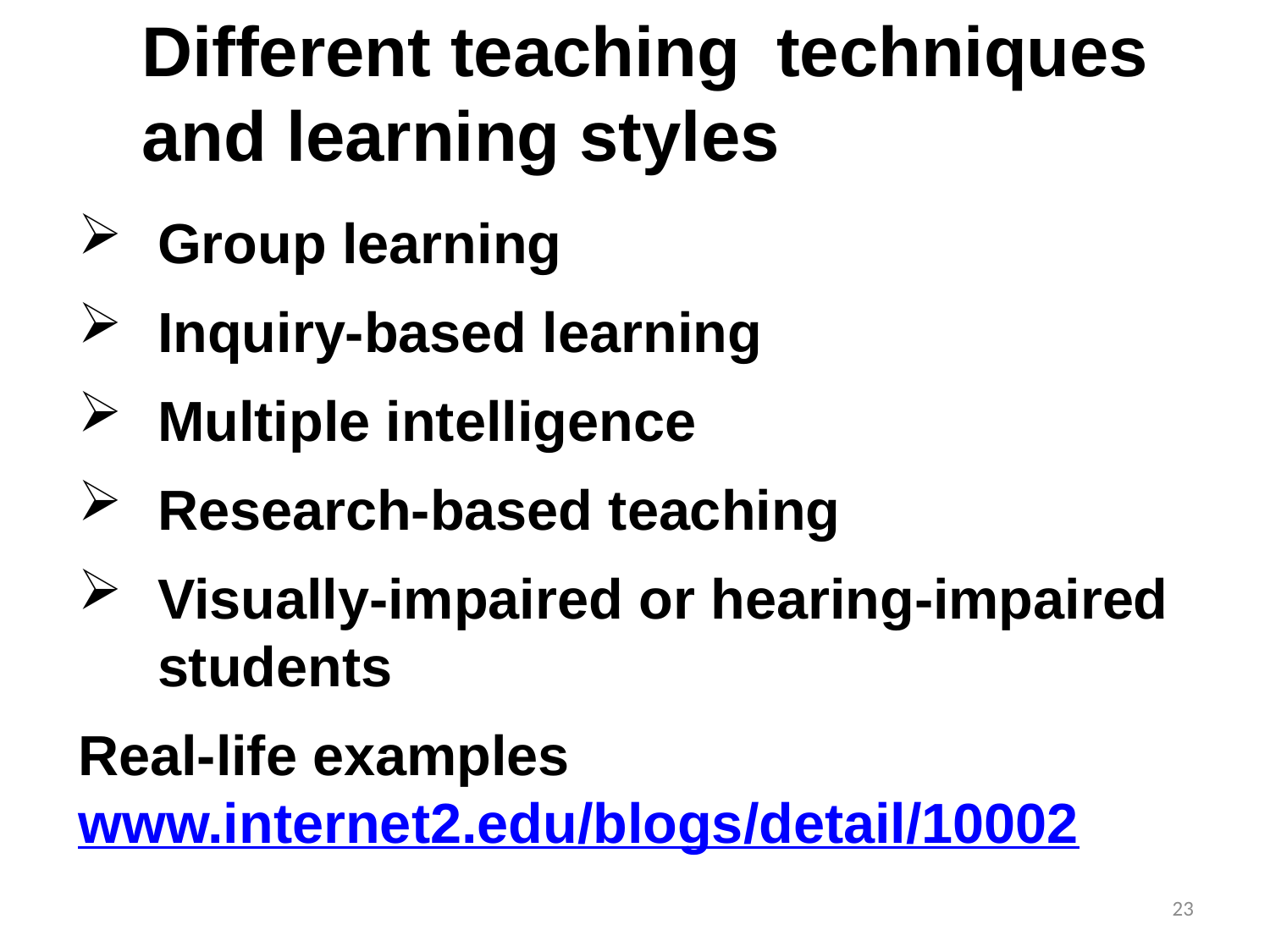

Different teaching 	techniques 	and learning styles
Group learning
Inquiry-based learning
Multiple intelligence
Research-based teaching
Visually-impaired or hearing-impaired students
Real-life examples www.internet2.edu/blogs/detail/10002

23